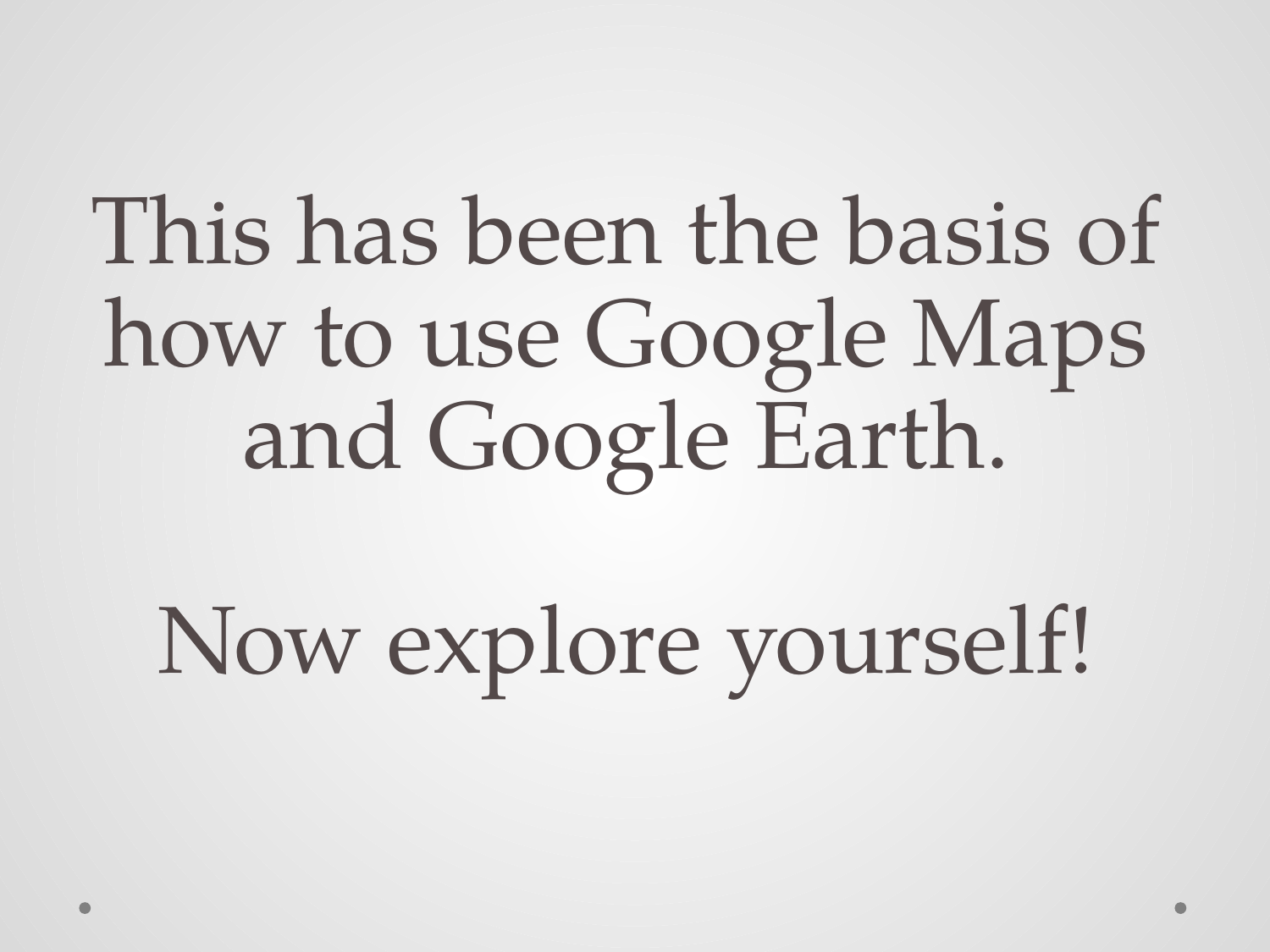

# This has been the basis of how to use Google Maps and Google Earth. Now explore yourself!